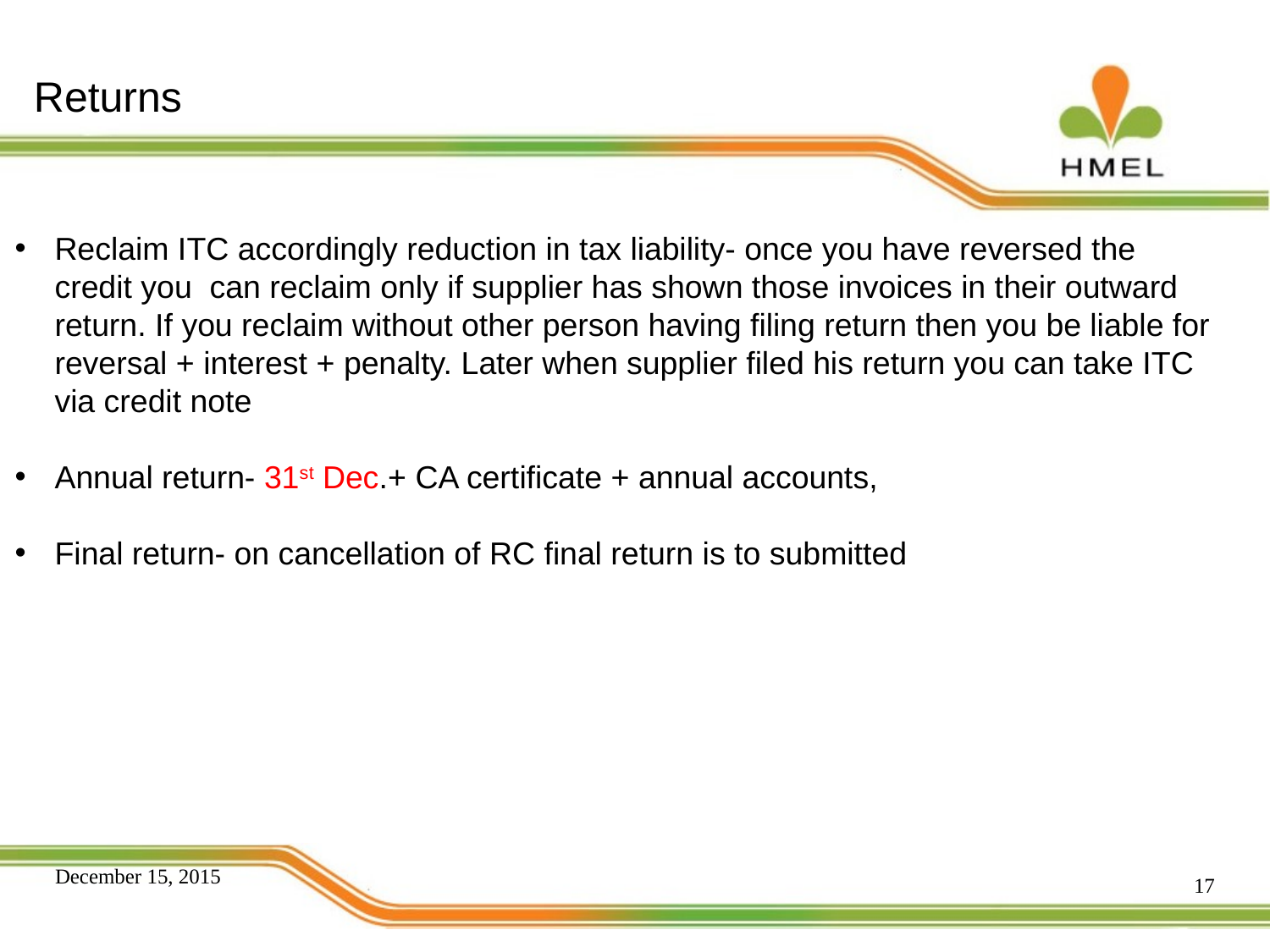

# Returns
Reclaim ITC accordingly reduction in tax liability- once you have reversed the credit you  can reclaim only if supplier has shown those invoices in their outward return. If you reclaim without other person having filing return then you be liable for reversal + interest + penalty. Later when supplier filed his return you can take ITC via credit note

Annual return- 31st Dec.+ CA certificate + annual accounts,

Final return- on cancellation of RC final return is to submitted

17
December 15, 2015